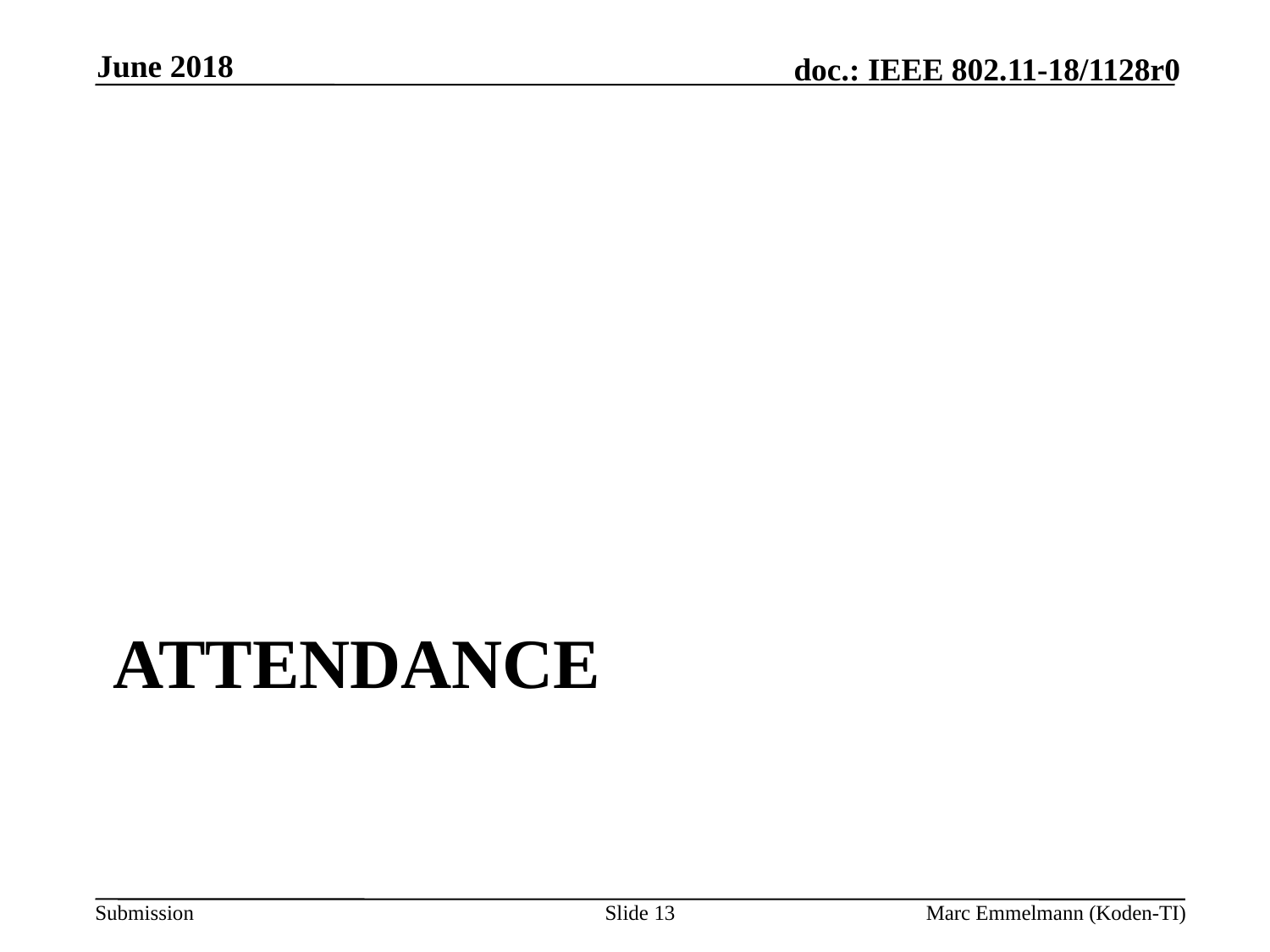

June 2018

# Attendance
Slide 13
Marc Emmelmann (Koden-TI)